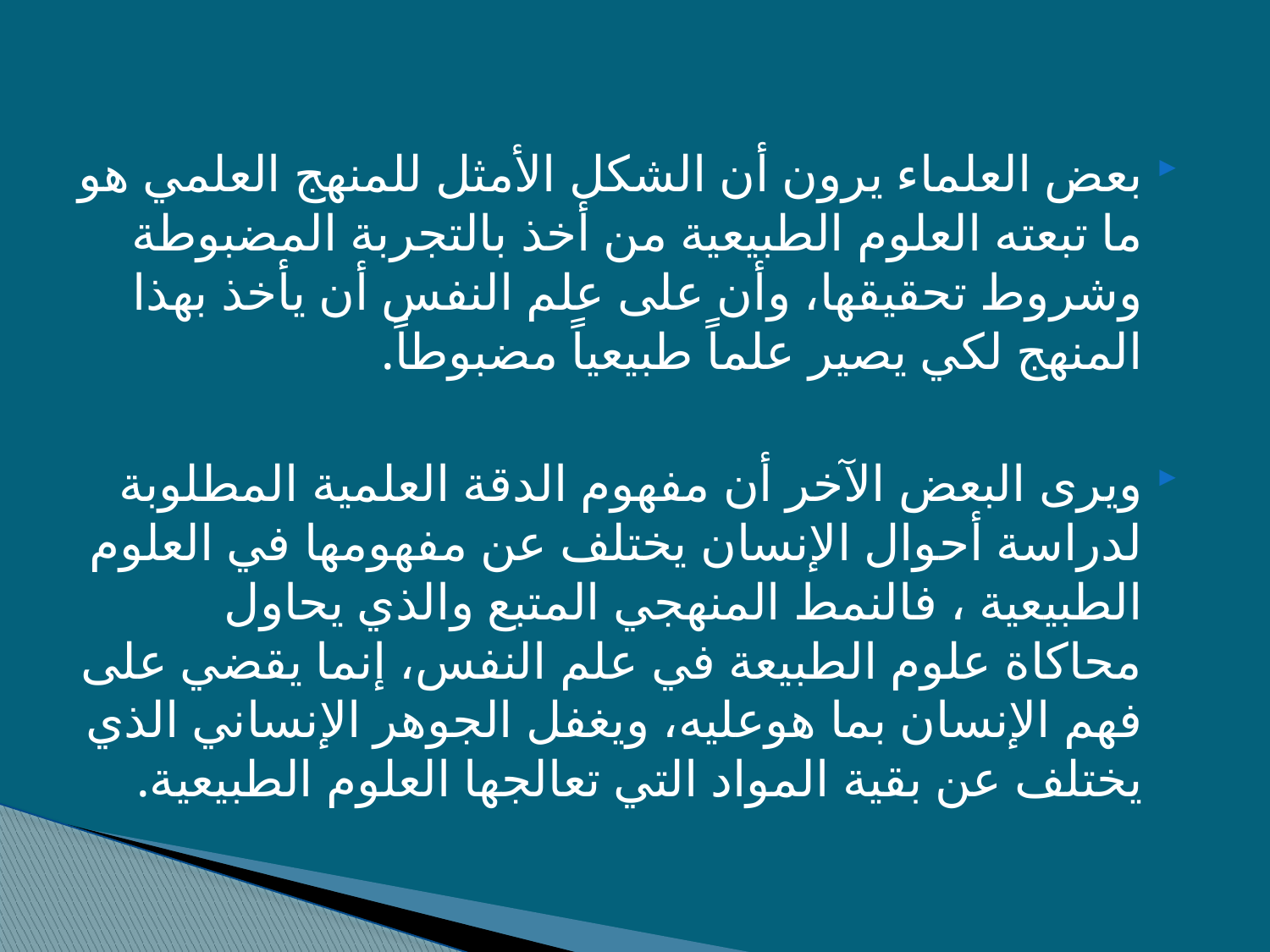

بعض العلماء يرون أن الشكل الأمثل للمنهج العلمي هو ما تبعته العلوم الطبيعية من أخذ بالتجربة المضبوطة وشروط تحقيقها، وأن على علم النفس أن يأخذ بهذا المنهج لكي يصير علماً طبيعياً مضبوطاً.

ويرى البعض الآخر أن مفهوم الدقة العلمية المطلوبة لدراسة أحوال الإنسان يختلف عن مفهومها في العلوم الطبيعية ، فالنمط المنهجي المتبع والذي يحاول محاكاة علوم الطبيعة في علم النفس، إنما يقضي على فهم الإنسان بما هوعليه، ويغفل الجوهر الإنساني الذي يختلف عن بقية المواد التي تعالجها العلوم الطبيعية.